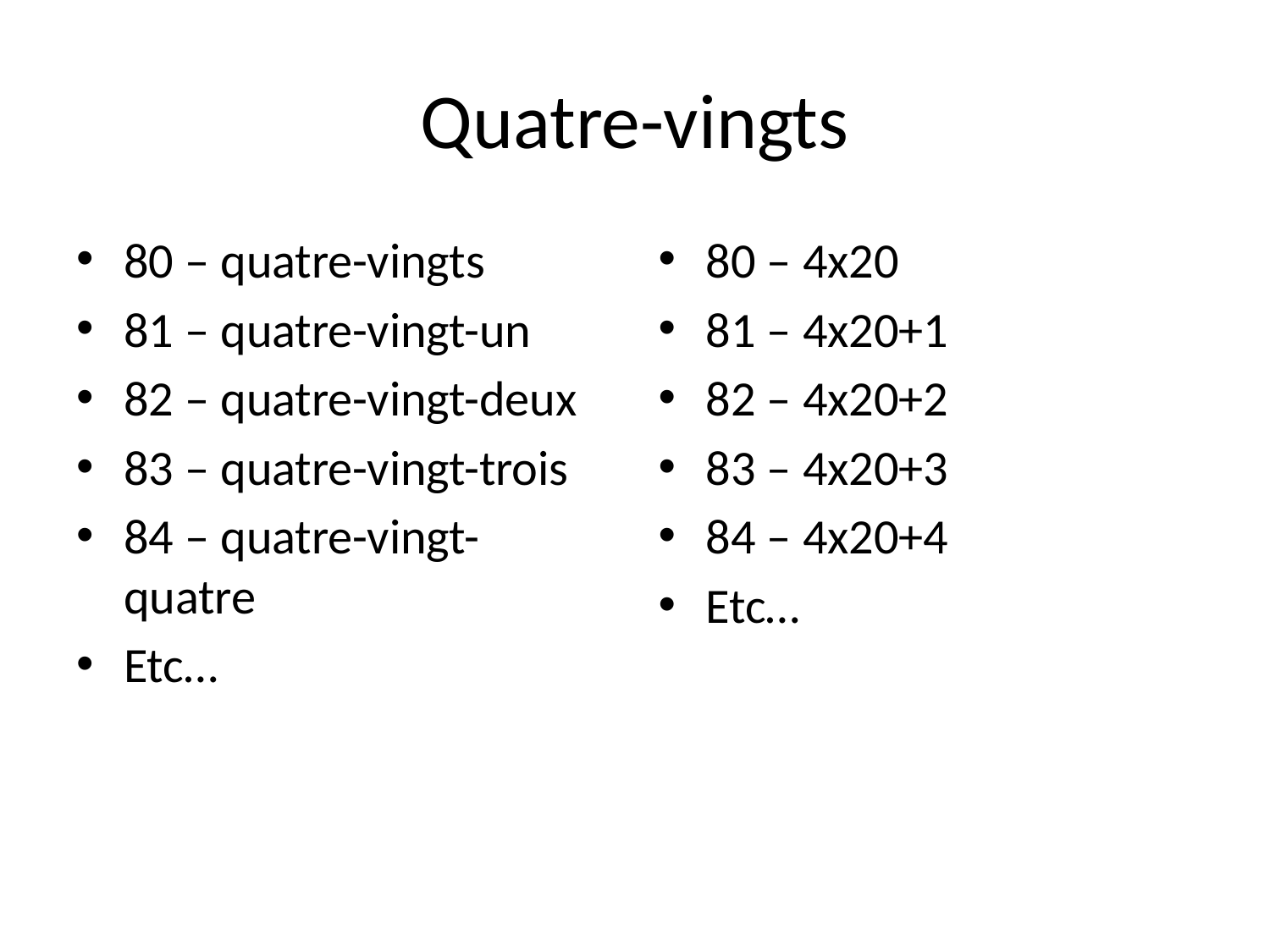

# Quatre-vingts
80 – quatre-vingts
81 – quatre-vingt-un
82 – quatre-vingt-deux
83 – quatre-vingt-trois
84 – quatre-vingt-quatre
Etc…
80 – 4x20
81 – 4x20+1
82 – 4x20+2
83 – 4x20+3
84 – 4x20+4
Etc…